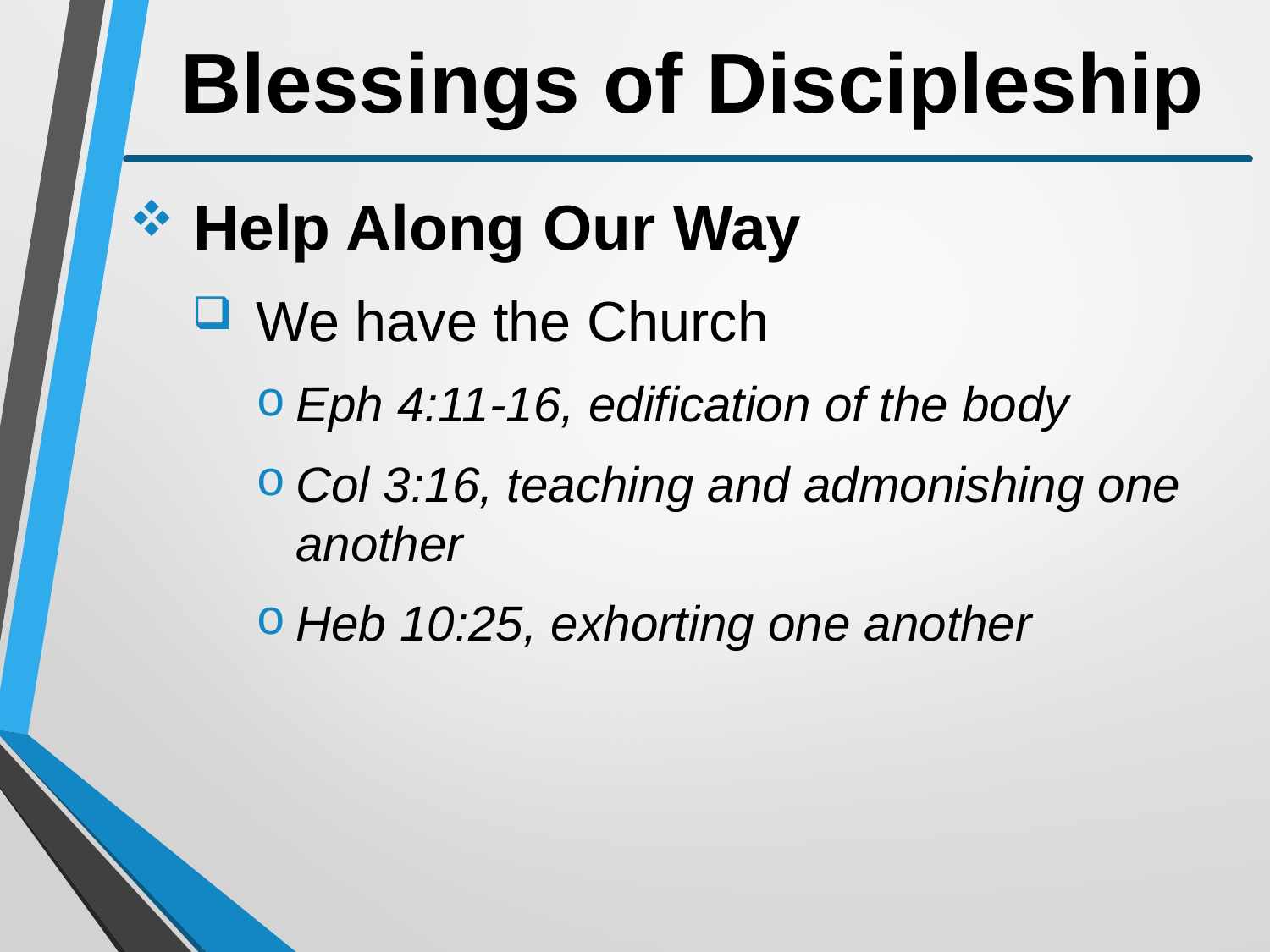

# Blessings of Discipleship
Help Along Our Way
We have the Church
Eph 4:11-16, edification of the body
Col 3:16, teaching and admonishing one another
Heb 10:25, exhorting one another